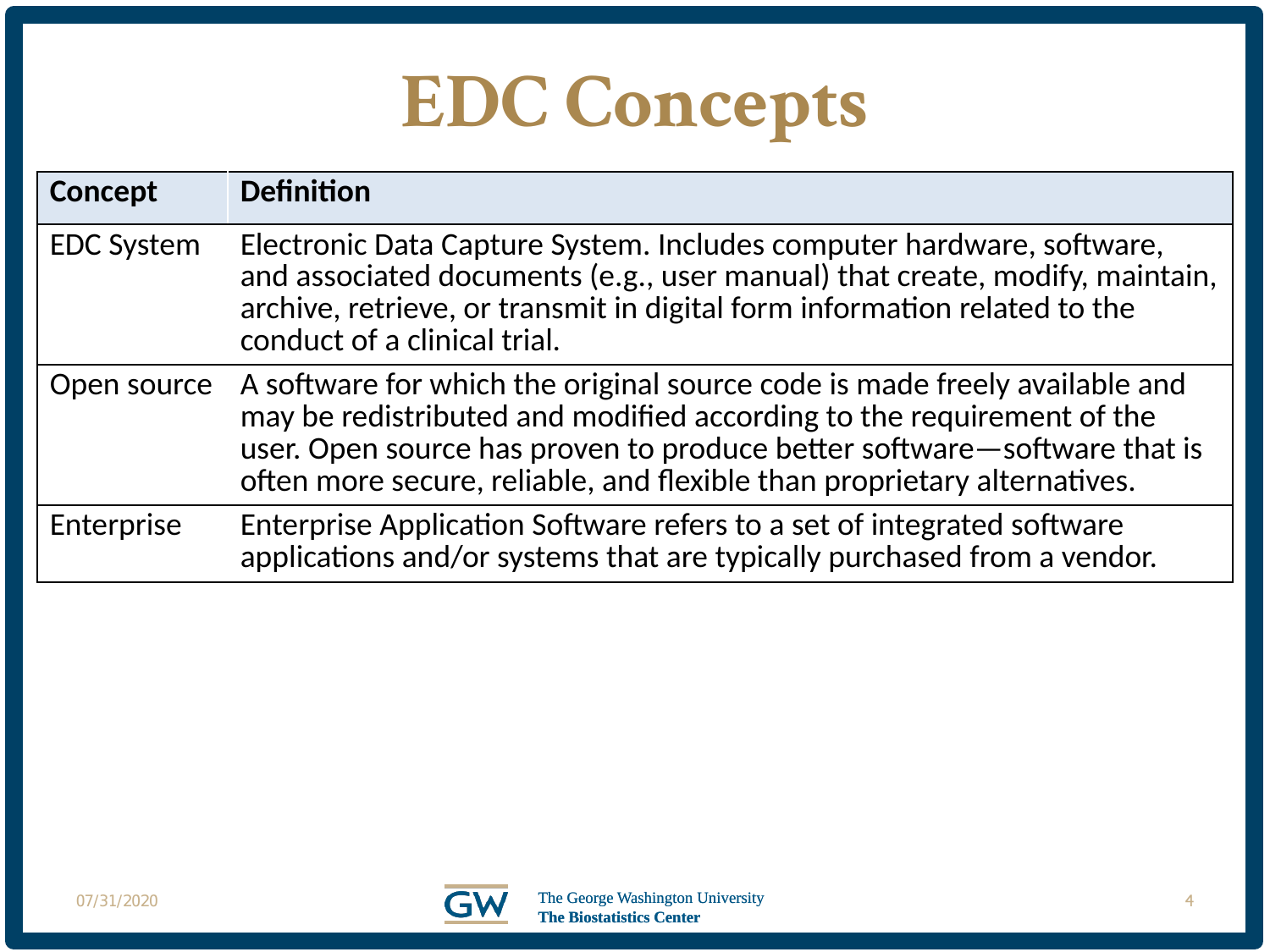

# EDC Concepts
| Concept | Definition |
| --- | --- |
| EDC System | Electronic Data Capture System. Includes computer hardware, software, and associated documents (e.g., user manual) that create, modify, maintain, archive, retrieve, or transmit in digital form information related to the conduct of a clinical trial. |
| Open source | A software for which the original source code is made freely available and may be redistributed and modified according to the requirement of the user. Open source has proven to produce better software—software that is often more secure, reliable, and flexible than proprietary alternatives. |
| Enterprise | Enterprise Application Software refers to a set of integrated software applications and/or systems that are typically purchased from a vendor. |
07/31/2020
4